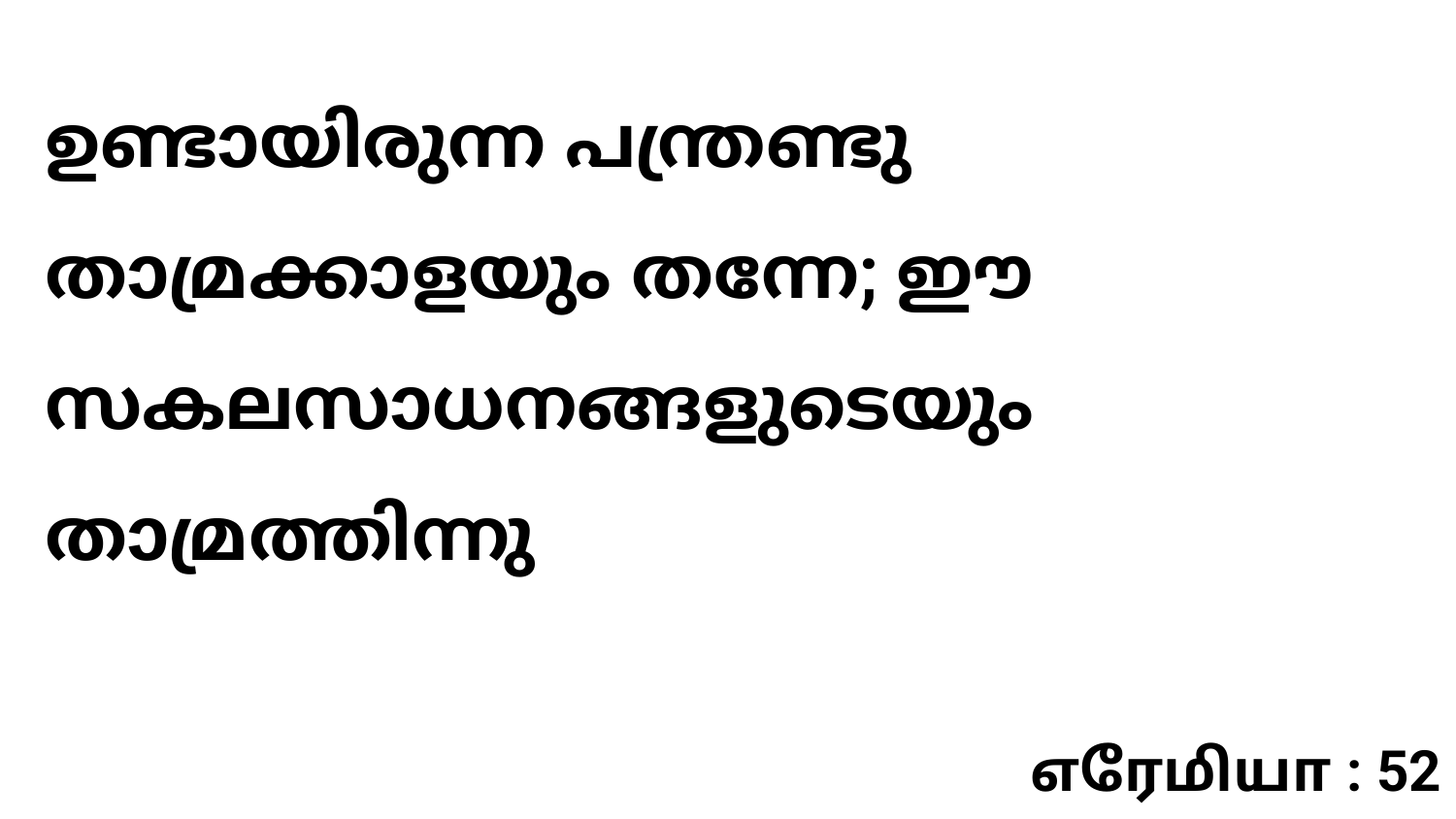

ഉണ്ടായിരുന്ന പന്ത്രണ്ടു താമ്രക്കാളയും തന്നേ; ഈ സകലസാധനങ്ങളുടെയും താമ്രത്തിന്നു
எரேமியா : 52